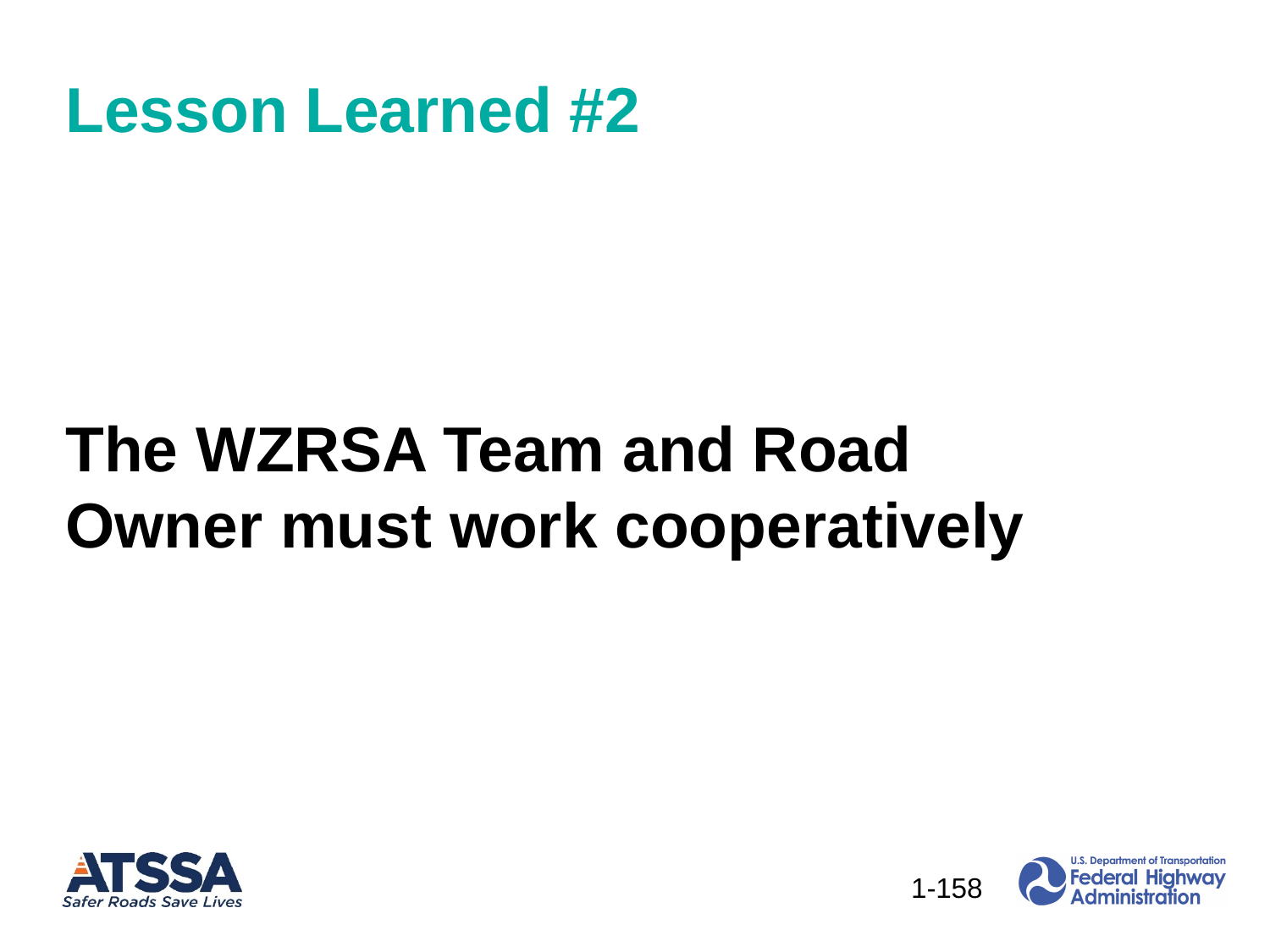

Lesson Learned #2
The WZRSA Team and Road Owner must work cooperatively